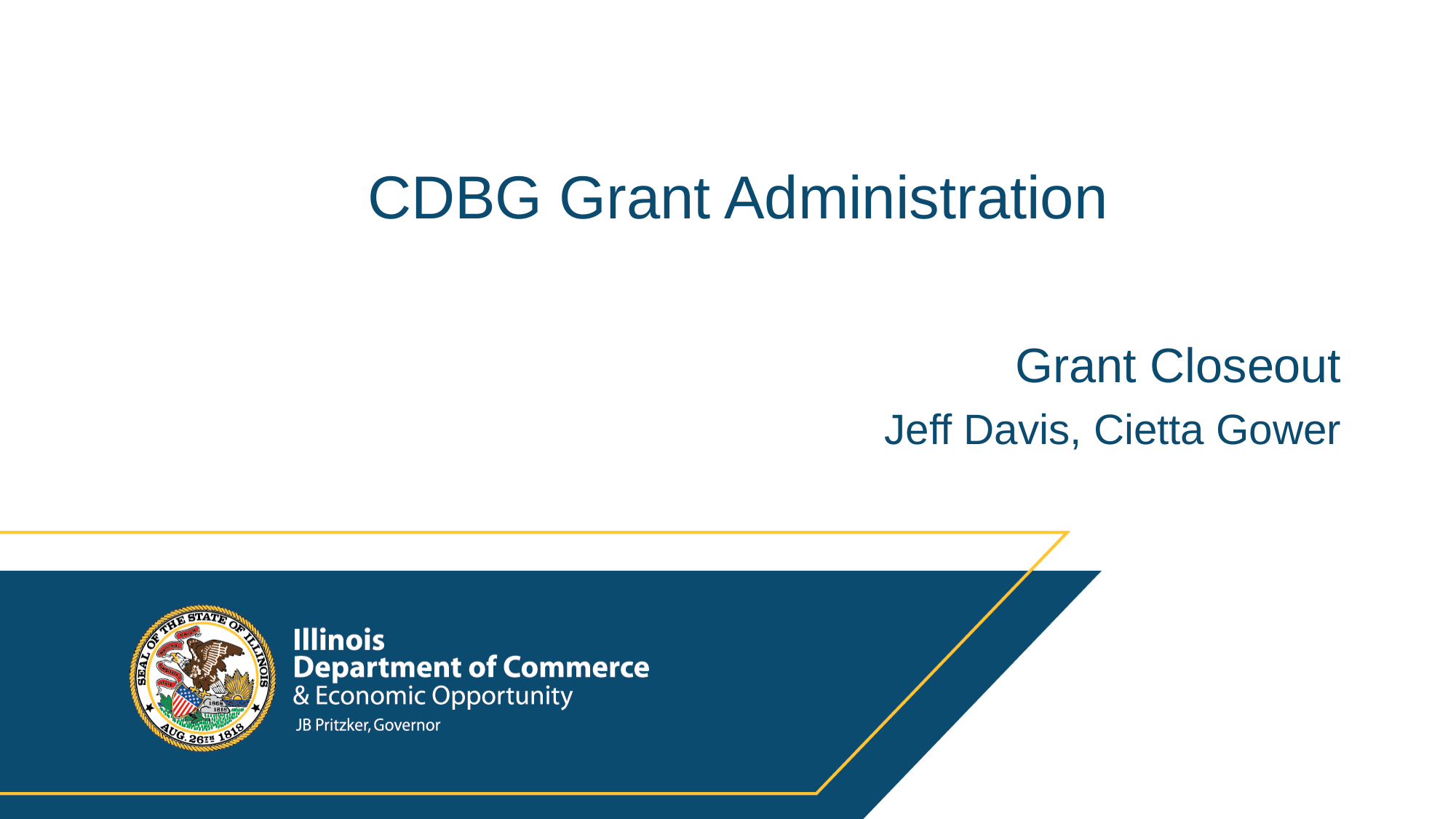

# CDBG Grant Administration

Grant Closeout
Jeff Davis, Cietta Gower